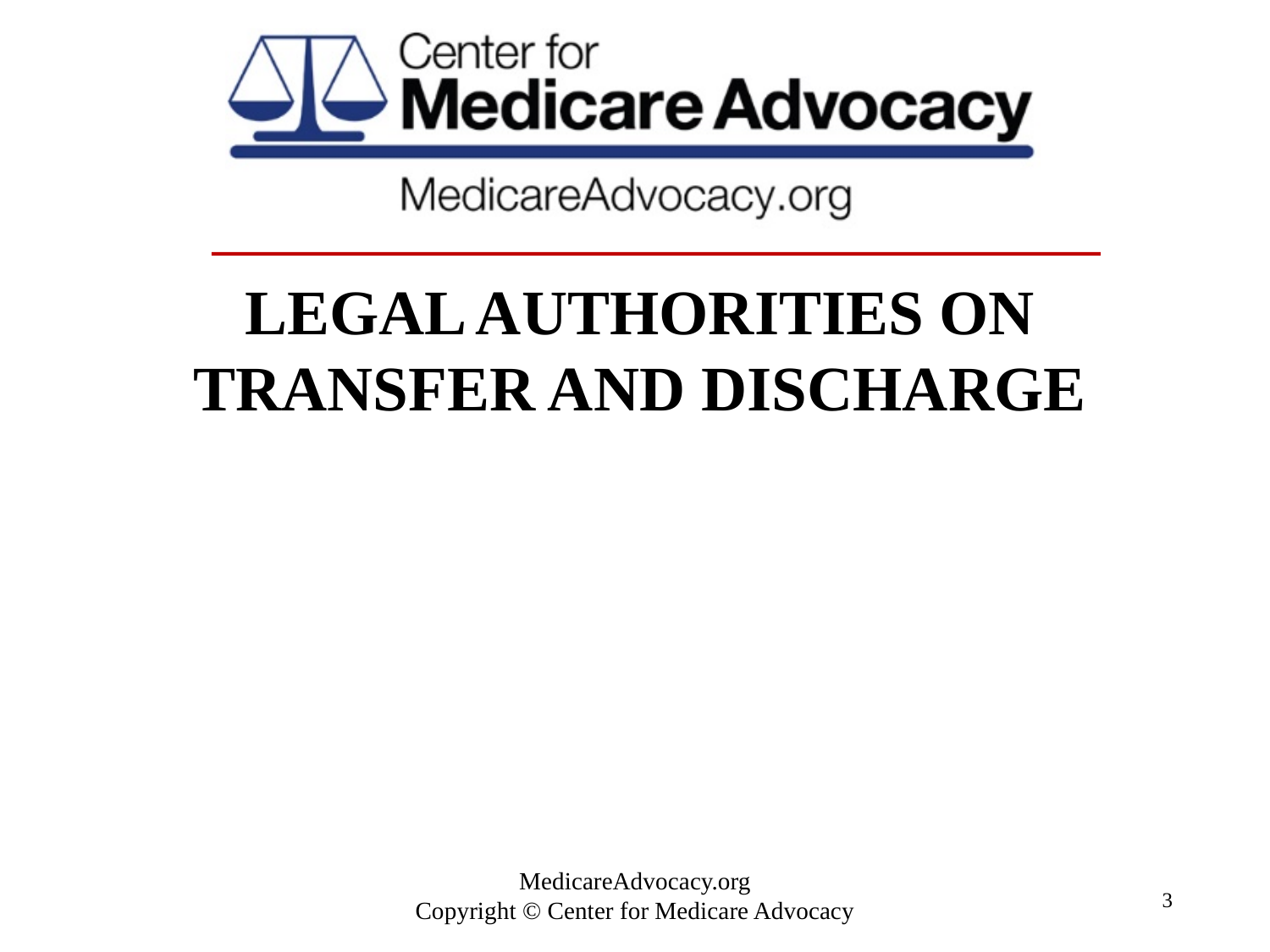

# Legal Authorities on transfer and discharge
3